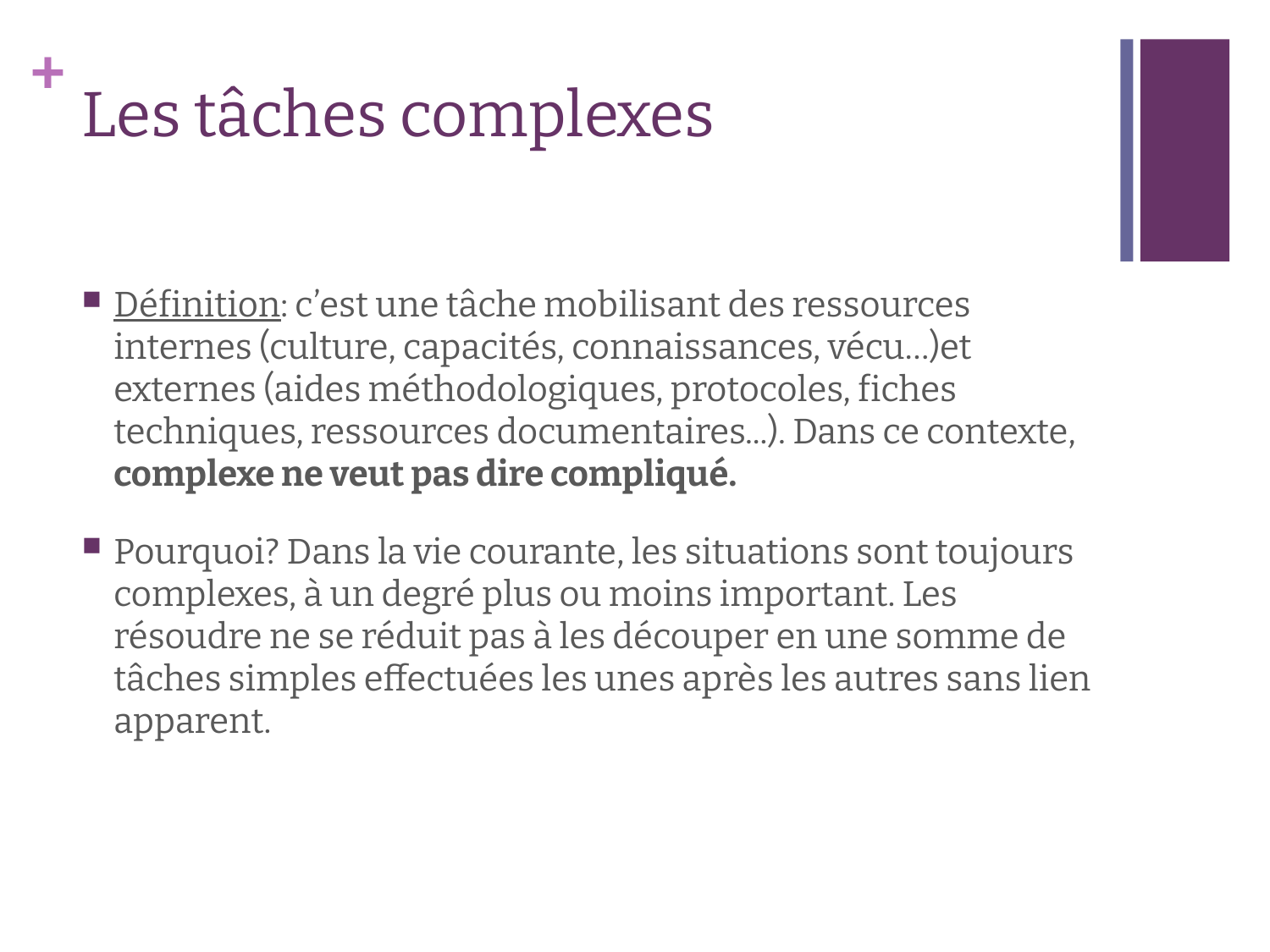

# Les tâches complexes
Définition: c’est une tâche mobilisant des ressources internes (culture, capacités, connaissances, vécu…)et externes (aides méthodologiques, protocoles, fiches techniques, ressources documentaires...). Dans ce contexte, complexe ne veut pas dire compliqué.
Pourquoi? Dans la vie courante, les situations sont toujours complexes, à un degré plus ou moins important. Les résoudre ne se réduit pas à les découper en une somme de tâches simples effectuées les unes après les autres sans lien apparent.